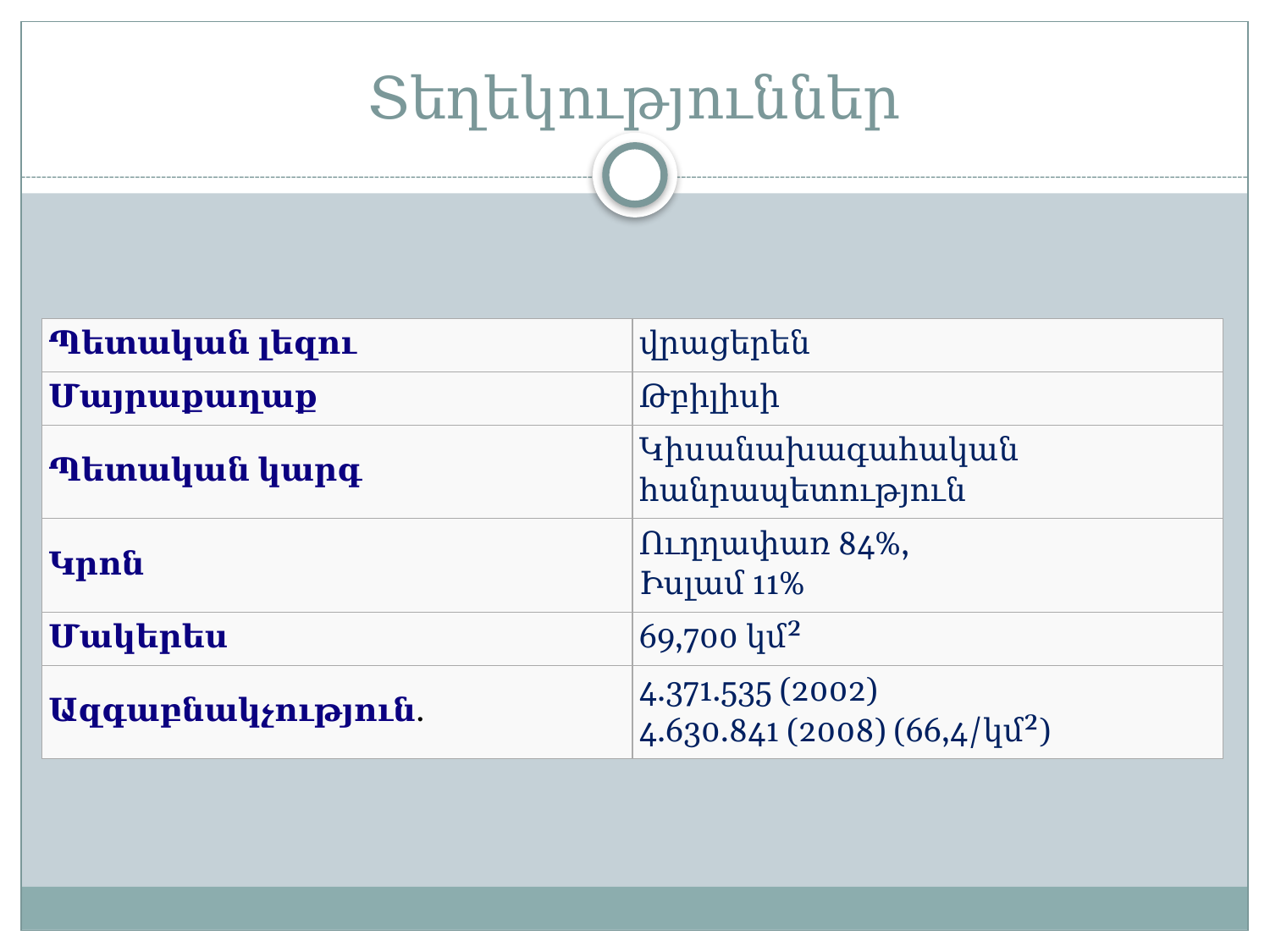

# Տեղեկություններ
| Պետական լեզու | վրացերեն |
| --- | --- |
| Մայրաքաղաք | Թբիլիսի |
| Պետական կարգ | Կիսանախագահական հանրապետություն |
| Կրոն | Ուղղափառ 84%, Իսլամ 11% |
| Մակերես | 69,700 կմ² |
| Ազգաբնակչություն. | 4.371.535 (2002) 4.630.841 (2008) (66,4/կմ²) |